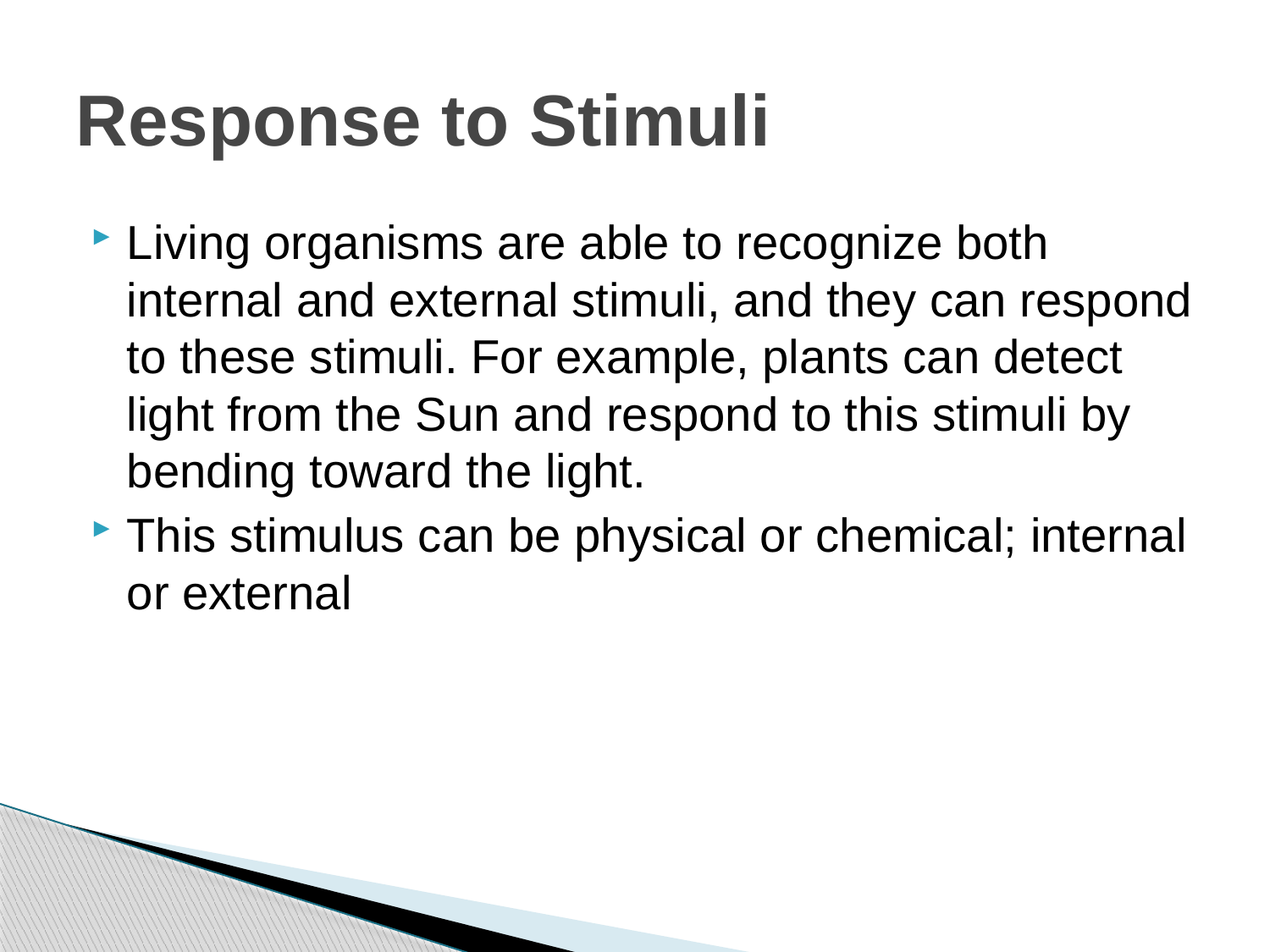

# Response to Stimuli
Living organisms are able to recognize both internal and external stimuli, and they can respond to these stimuli. For example, plants can detect light from the Sun and respond to this stimuli by bending toward the light.
This stimulus can be physical or chemical; internal or external